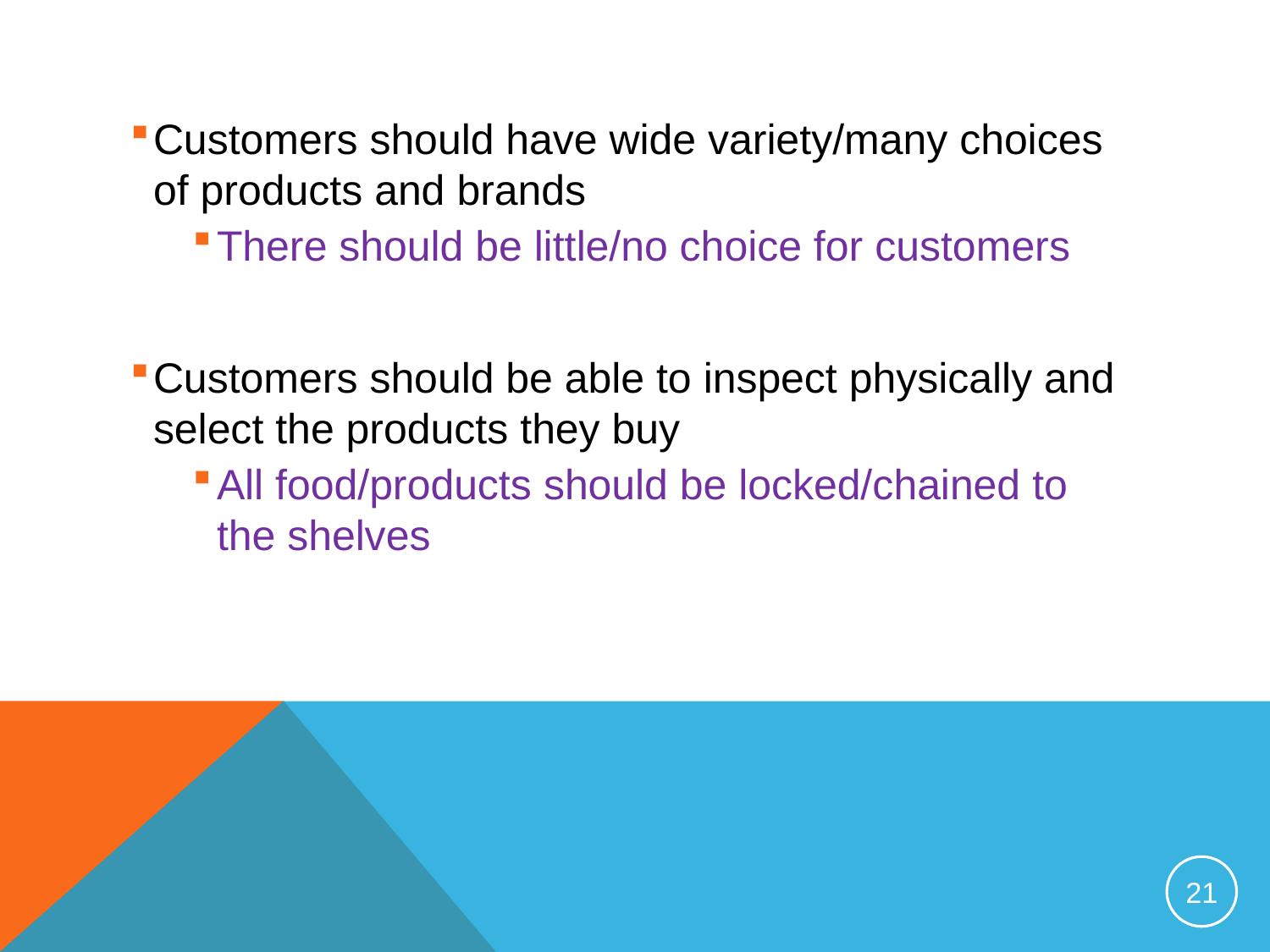

Customers should have wide variety/many choices of products and brands
There should be little/no choice for customers

Customers should be able to inspect physically and select the products they buy
All food/products should be locked/chained to the shelves
21